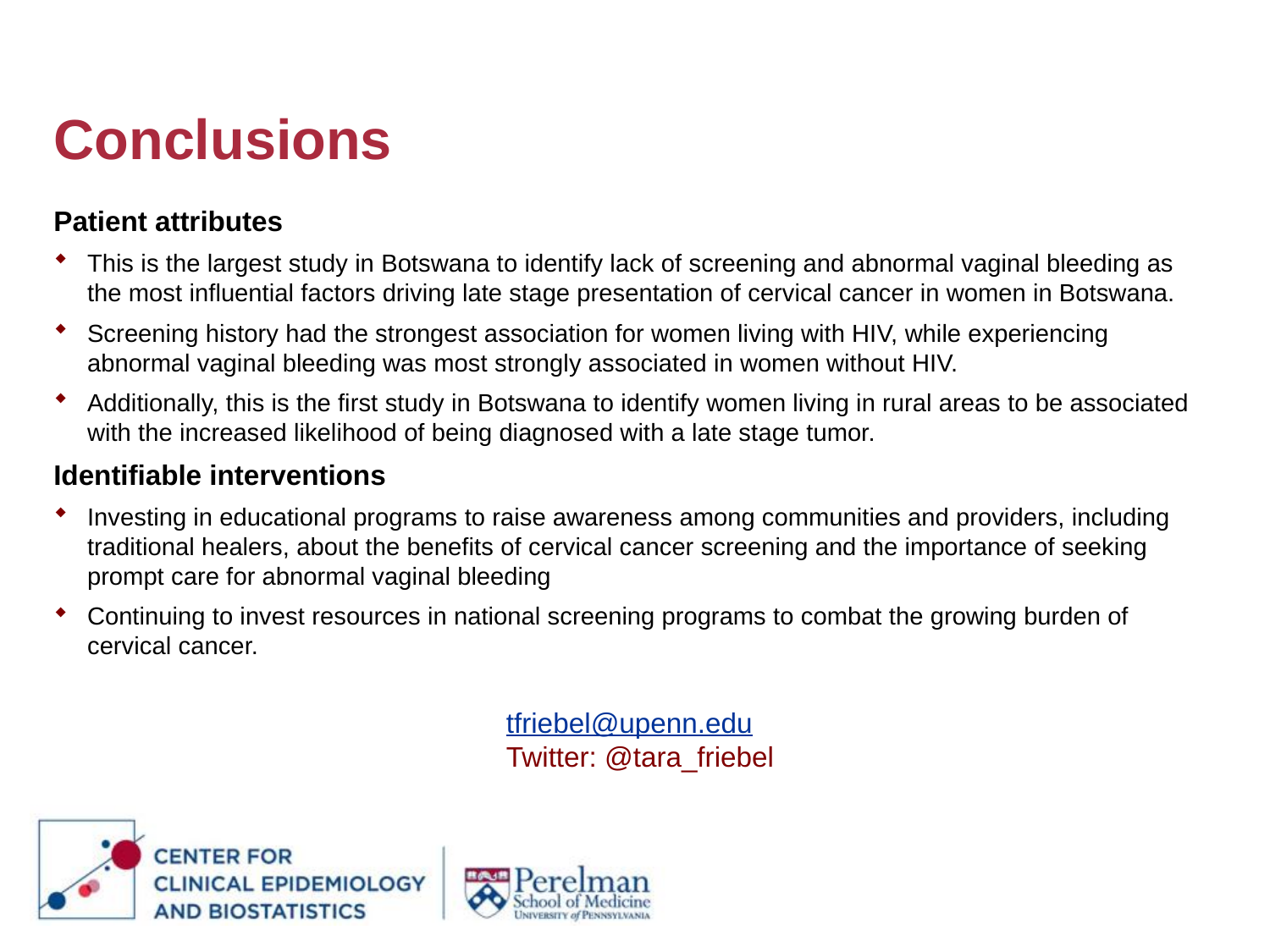

# Conclusions
Patient attributes
This is the largest study in Botswana to identify lack of screening and abnormal vaginal bleeding as the most influential factors driving late stage presentation of cervical cancer in women in Botswana.
Screening history had the strongest association for women living with HIV, while experiencing abnormal vaginal bleeding was most strongly associated in women without HIV.
Additionally, this is the first study in Botswana to identify women living in rural areas to be associated with the increased likelihood of being diagnosed with a late stage tumor.
Identifiable interventions
Investing in educational programs to raise awareness among communities and providers, including traditional healers, about the benefits of cervical cancer screening and the importance of seeking prompt care for abnormal vaginal bleeding
Continuing to invest resources in national screening programs to combat the growing burden of cervical cancer.

tfriebel@upenn.edu
Twitter: @tara_friebel